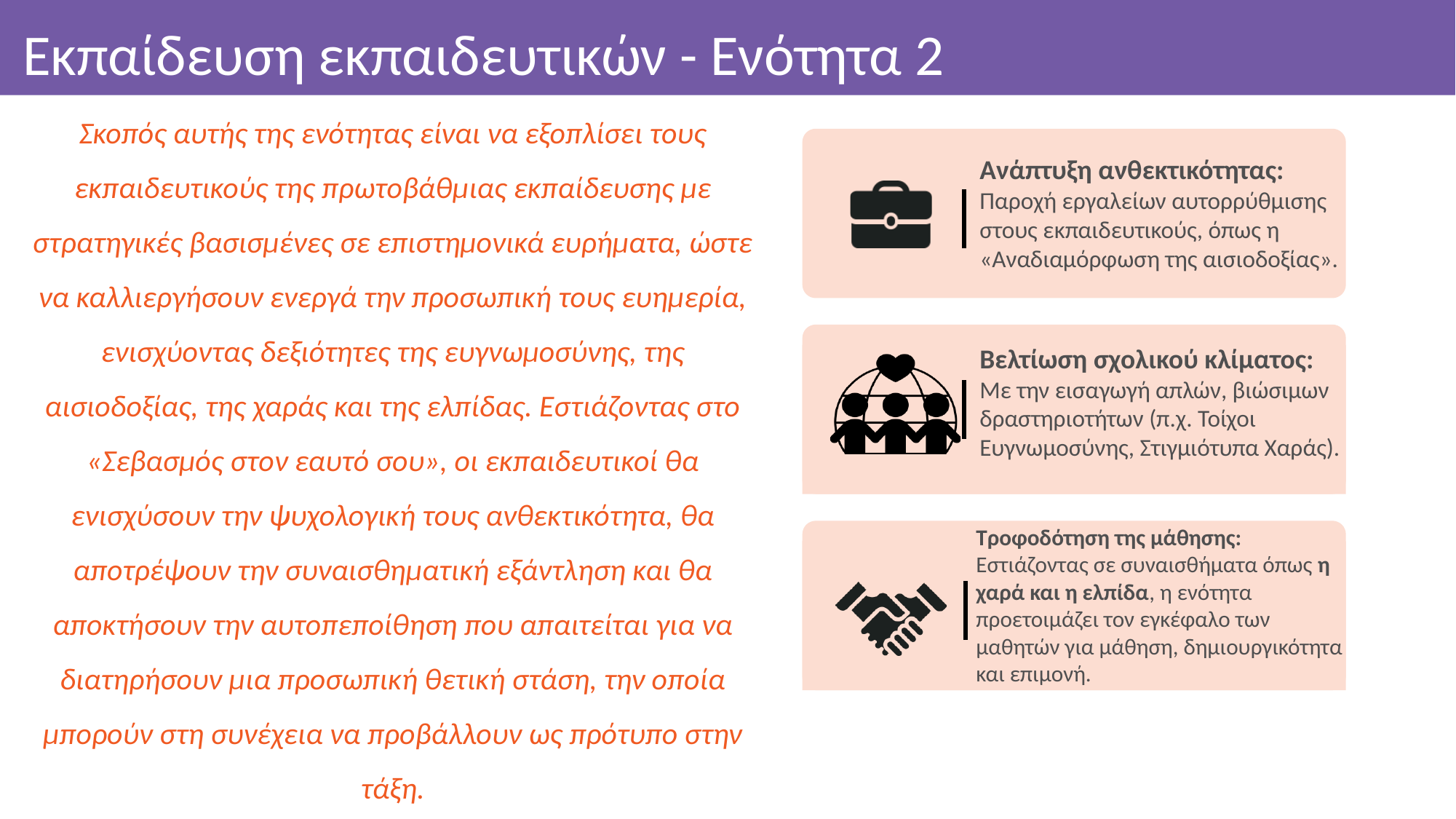

Εκπαίδευση εκπαιδευτικών - Ενότητα 2
Σκοπός αυτής της ενότητας είναι να εξοπλίσει τους εκπαιδευτικούς της πρωτοβάθμιας εκπαίδευσης με στρατηγικές βασισμένες σε επιστημονικά ευρήματα, ώστε να καλλιεργήσουν ενεργά την προσωπική τους ευημερία, ενισχύοντας δεξιότητες της ευγνωμοσύνης, της αισιοδοξίας, της χαράς και της ελπίδας. Εστιάζοντας στο «Σεβασμός στον εαυτό σου», οι εκπαιδευτικοί θα ενισχύσουν την ψυχολογική τους ανθεκτικότητα, θα αποτρέψουν την συναισθηματική εξάντληση και θα αποκτήσουν την αυτοπεποίθηση που απαιτείται για να διατηρήσουν μια προσωπική θετική στάση, την οποία μπορούν στη συνέχεια να προβάλλουν ως πρότυπο στην τάξη.

Ανάπτυξη ανθεκτικότητας: Παροχή εργαλείων αυτορρύθμισης στους εκπαιδευτικούς, όπως η «Αναδιαμόρφωση της αισιοδοξίας».

Βελτίωση σχολικού κλίματος: Με την εισαγωγή απλών, βιώσιμων δραστηριοτήτων (π.χ. Τοίχοι Ευγνωμοσύνης, Στιγμιότυπα Χαράς).

Τροφοδότηση της μάθησης: Εστιάζοντας σε συναισθήματα όπως η χαρά και η ελπίδα, η ενότητα προετοιμάζει τον εγκέφαλο των μαθητών για μάθηση, δημιουργικότητα και επιμονή.